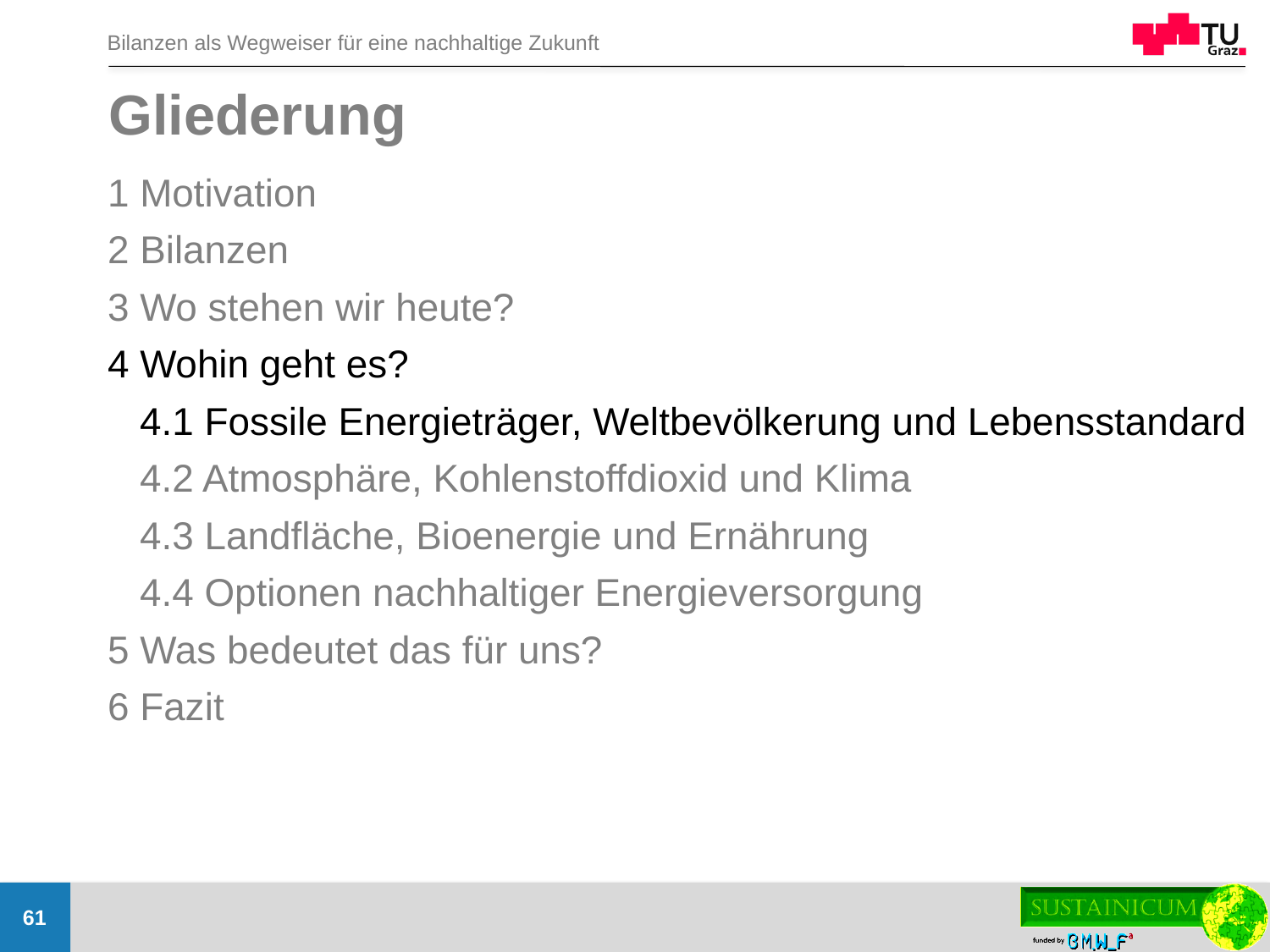

# Gliederung
1 Motivation
2 Bilanzen
3 Wo stehen wir heute?
4 Wohin geht es?
   4.1 Fossile Energieträger, Weltbevölkerung und Lebensstandard
   4.2 Atmosphäre, Kohlenstoffdioxid und Klima
   4.3 Landfläche, Bioenergie und Ernährung
   4.4 Optionen nachhaltiger Energieversorgung
5 Was bedeutet das für uns?
6 Fazit